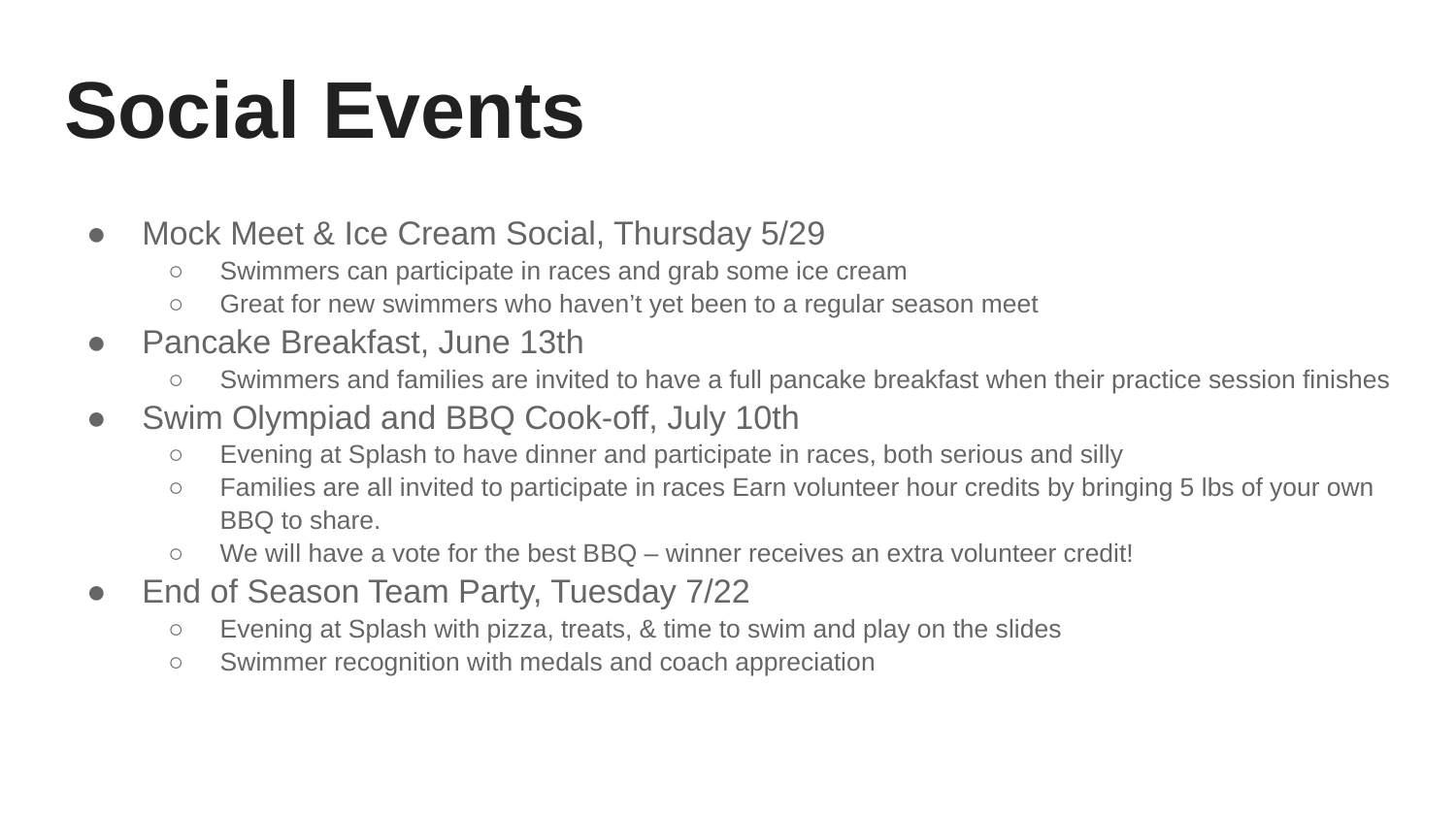

# Social Events
Mock Meet & Ice Cream Social, Thursday 5/29
Swimmers can participate in races and grab some ice cream
Great for new swimmers who haven’t yet been to a regular season meet
Pancake Breakfast, June 13th
Swimmers and families are invited to have a full pancake breakfast when their practice session finishes
Swim Olympiad and BBQ Cook-off, July 10th
Evening at Splash to have dinner and participate in races, both serious and silly
Families are all invited to participate in races Earn volunteer hour credits by bringing 5 lbs of your own BBQ to share.
We will have a vote for the best BBQ – winner receives an extra volunteer credit!
End of Season Team Party, Tuesday 7/22
Evening at Splash with pizza, treats, & time to swim and play on the slides
Swimmer recognition with medals and coach appreciation